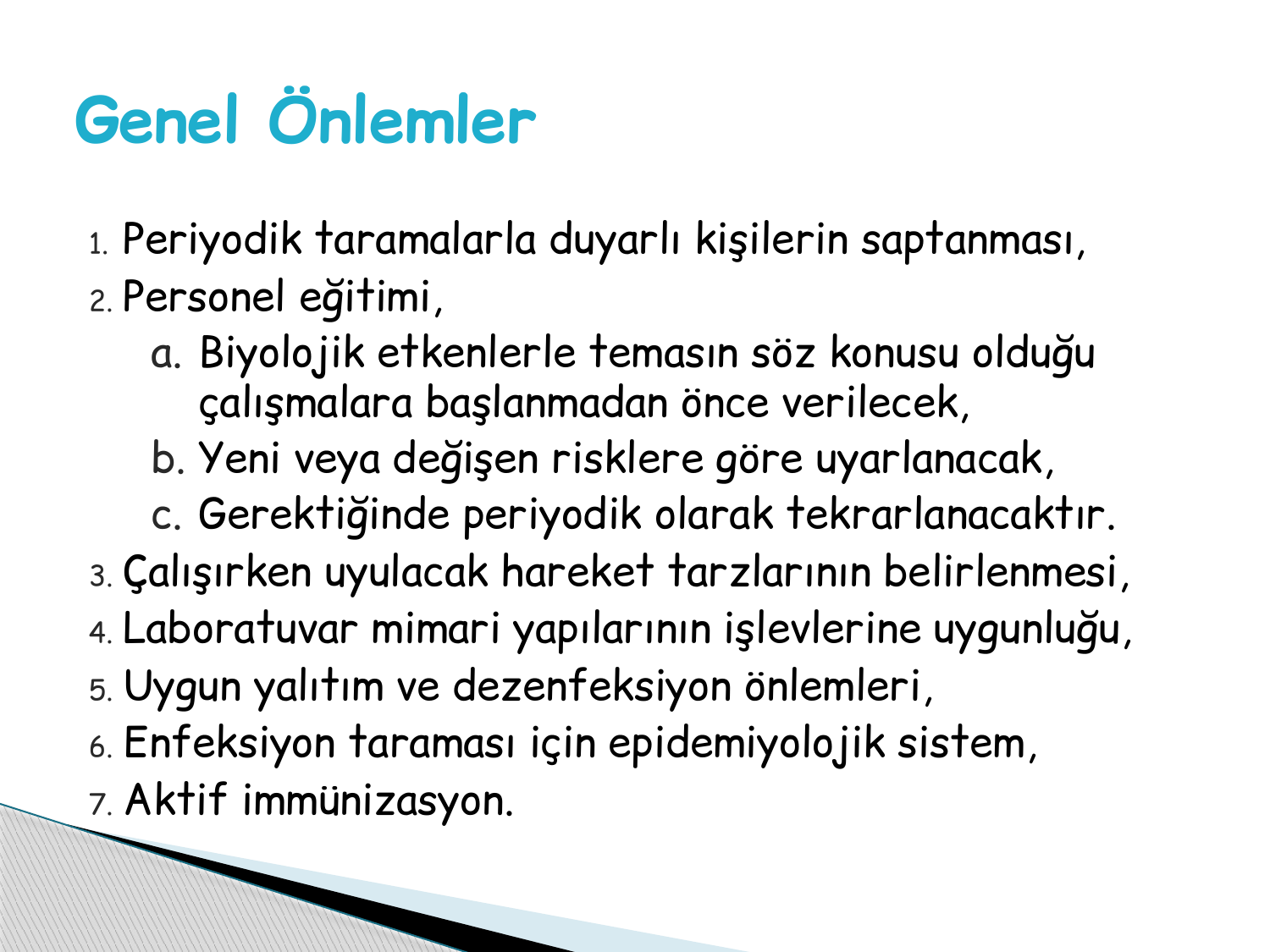

# Genel Önlemler
Periyodik taramalarla duyarlı kişilerin saptanması,
Personel eğitimi,
Biyolojik etkenlerle temasın söz konusu olduğu çalışmalara başlanmadan önce verilecek,
Yeni veya değişen risklere göre uyarlanacak,
Gerektiğinde periyodik olarak tekrarlanacaktır.
Çalışırken uyulacak hareket tarzlarının belirlenmesi,
Laboratuvar mimari yapılarının işlevlerine uygunluğu,
Uygun yalıtım ve dezenfeksiyon önlemleri,
Enfeksiyon taraması için epidemiyolojik sistem,
Aktif immünizasyon.